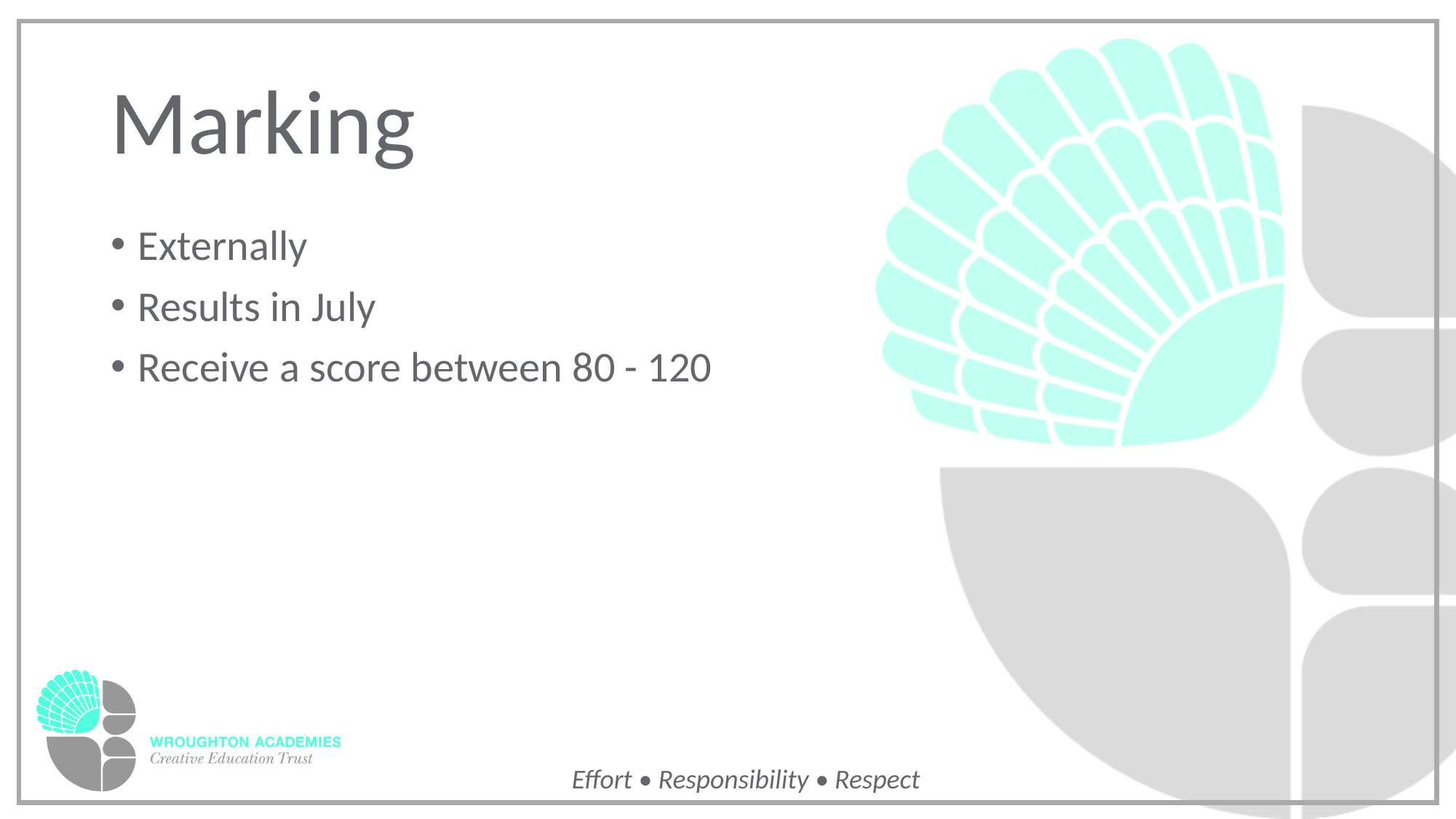

# Marking
Externally
Results in July
Receive a score between 80 - 120